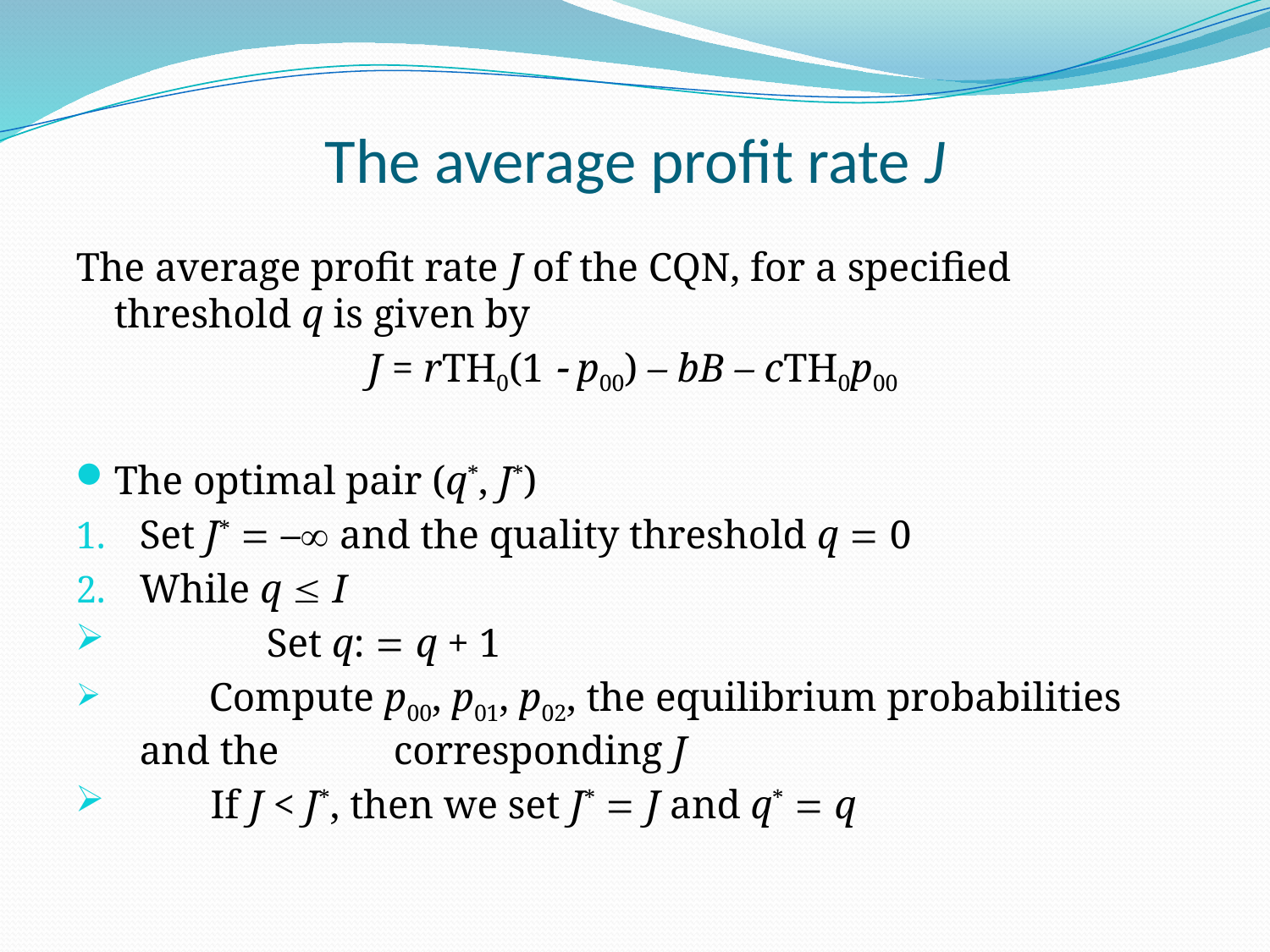

# The average profit rate J
The average profit rate J of the CQN, for a specified threshold q is given by
			J = rTH0(1 − p00) – bB – cTH0p00

The optimal pair (q*, J*)
Set J* = –∞ and the quality threshold q = 0
While q ≤ I
	Set q: = q + 1
        Compute p00, p01, p02, the equilibrium probabilities and the   	corresponding J
       If J < J*, then we set J* = J and q* = q